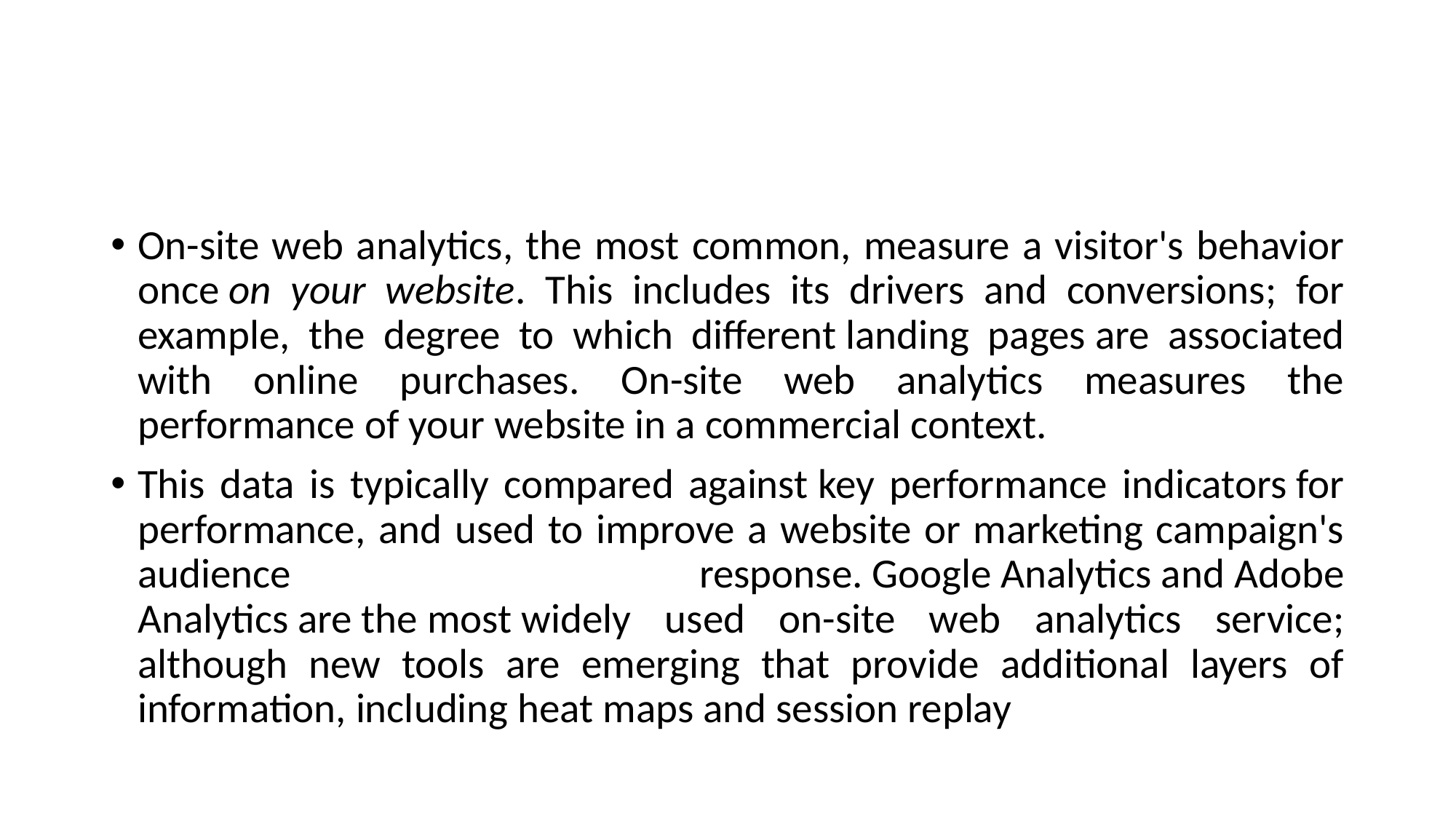

#
On-site web analytics, the most common, measure a visitor's behavior once on your website. This includes its drivers and conversions; for example, the degree to which different landing pages are associated with online purchases. On-site web analytics measures the performance of your website in a commercial context.
This data is typically compared against key performance indicators for performance, and used to improve a website or marketing campaign's audience response. Google Analytics and Adobe Analytics are the most widely used on-site web analytics service; although new tools are emerging that provide additional layers of information, including heat maps and session replay